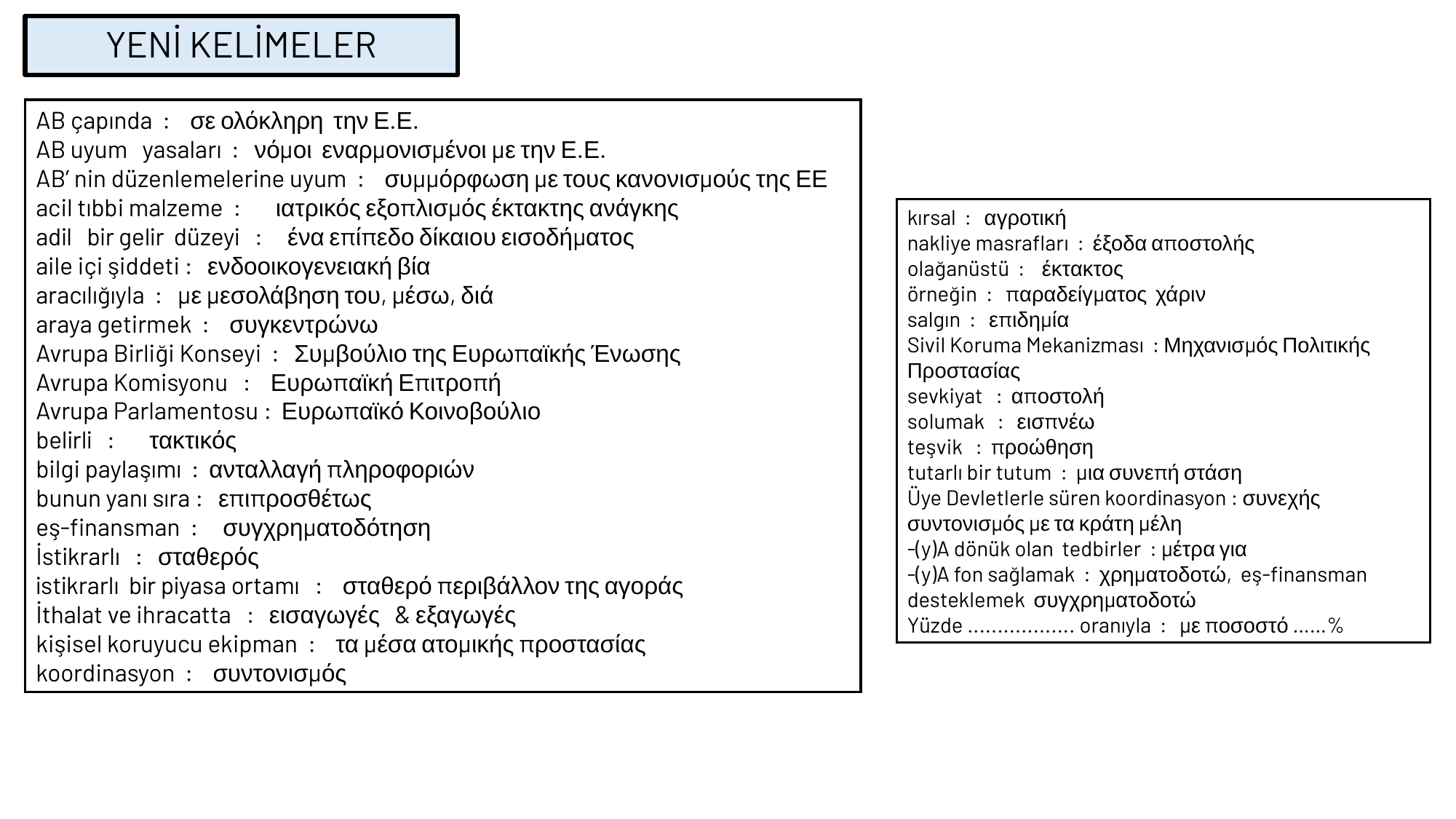

YENİ KELİMELER
AB çapında  :    σε ολόκληρη  την Ε.Ε.
AB uyum   yasaları  :   νόμοι  εναρμονισμένοι με την Ε.Ε.
AB’ nin düzenlemelerine uyum  :    συμμόρφωση με τους κανονισμούς της ΕΕ
acil tıbbi malzeme  :       ιατρικός εξοπλισμός έκτακτης ανάγκης
adil   bir gelir  düzeyi   :     ένα επίπεδο δίκαιου εισοδήματος
aile içi şiddeti :   ενδοοικογενειακή βία
aracılığıyla  :   με μεσολάβηση του, μέσω, διά
araya getirmek  :    συγκεντρώνω
Avrupa Birliği Konseyi  :   Συμβούλιο της Ευρωπαϊκής Ένωσης
Avrupa Komisyonu   :    Ευρωπαϊκή Επιτροπή
Avrupa Parlamentosu :  Ευρωπαϊκό Κοινοβούλιο
belirli   :       τακτικός
bilgi paylaşımı  :  ανταλλαγή πληροφοριών
bunun yanı sıra :   επιπροσθέτως
eş-finansman  :     συγχρηματοδότηση
İstikrarlı   :   σταθερός
istikrarlı  bir piyasa ortamı   :    σταθερό περιβάλλον της αγοράς
İthalat ve ihracatta   :   εισαγωγές   & εξαγωγές
kişisel koruyucu ekipman  :    τα μέσα ατομικής προστασίας
koordinasyon  :    συντονισμός
kırsal  :   αγροτική
nakliye masrafları  :  έξοδα αποστολής
olağanüstü  :    έκτακτος
örneğin  :   παραδείγματος  χάριν
salgın  :   επιδημία
Sivil Koruma Mekanizması  : Μηχανισμός Πολιτικής Προστασίας
sevkiyat   :  αποστολή
solumak   :   εισπνέω
teşvik   :  προώθηση
tutarlı bir tutum  :  μια συνεπή στάση
Üye Devletlerle süren koordinasyon : συνεχής συντονισμός με τα κράτη μέλη
-(y)A dönük olan  tedbirler  : μέτρα για
-(y)A fon sağlamak  :  χρηματοδοτώ,  eş-finansman  desteklemek  συγχρηματοδοτώ
Yüzde .................. oranıyla  :   με ποσοστό ……%